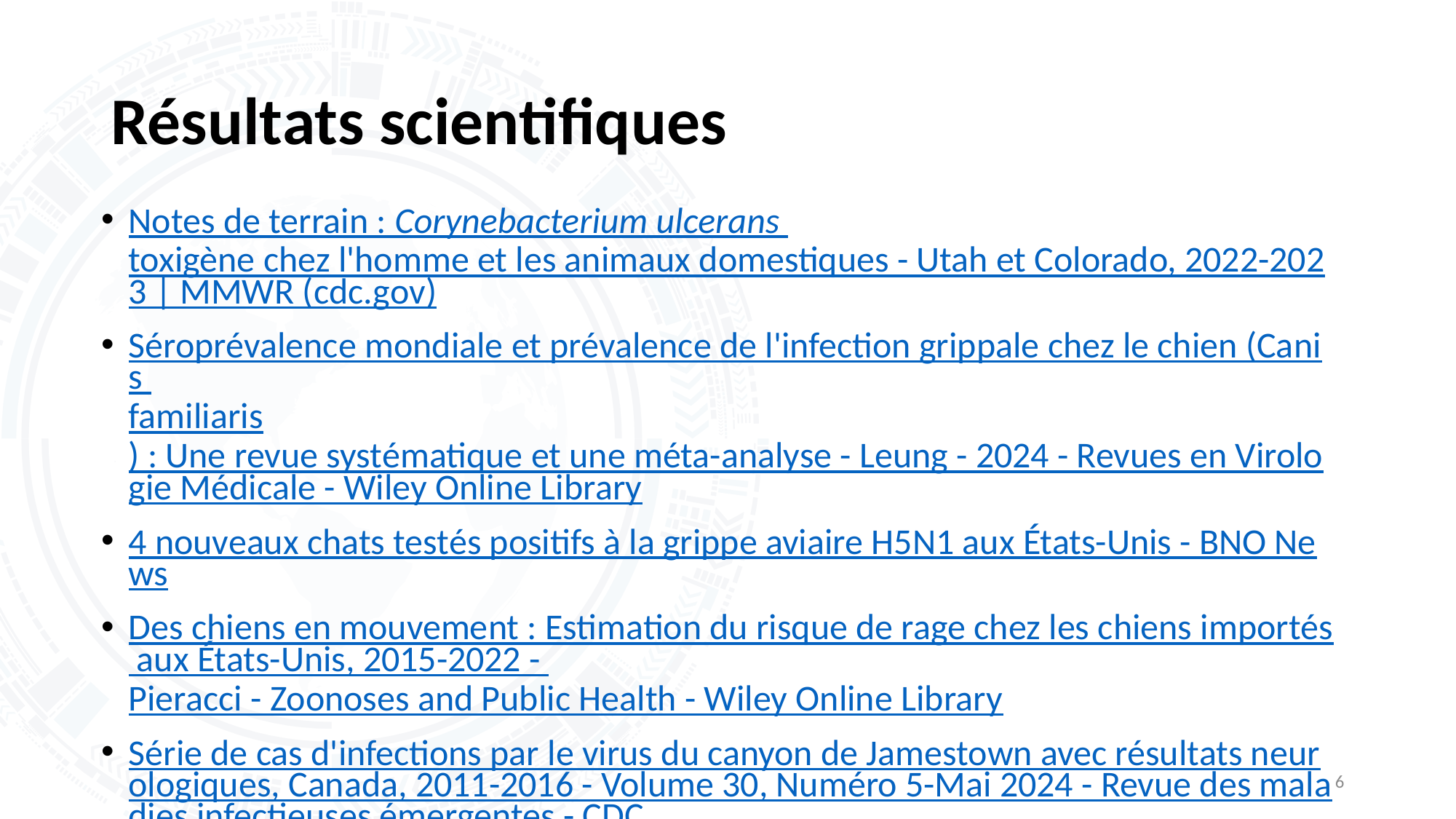

# Résultats scientifiques
Notes de terrain : Corynebacterium ulcerans toxigène chez l'homme et les animaux domestiques - Utah et Colorado, 2022-2023 | MMWR (cdc.gov)
Séroprévalence mondiale et prévalence de l'infection grippale chez le chien (Canis familiaris) : Une revue systématique et une méta-analyse - Leung - 2024 - Revues en Virologie Médicale - Wiley Online Library
4 nouveaux chats testés positifs à la grippe aviaire H5N1 aux États-Unis - BNO News
Des chiens en mouvement : Estimation du risque de rage chez les chiens importés aux États-Unis, 2015-2022 - Pieracci - Zoonoses and Public Health - Wiley Online Library
Série de cas d'infections par le virus du canyon de Jamestown avec résultats neurologiques, Canada, 2011-2016 - Volume 30, Numéro 5-Mai 2024 - Revue des maladies infectieuses émergentes - CDC

6